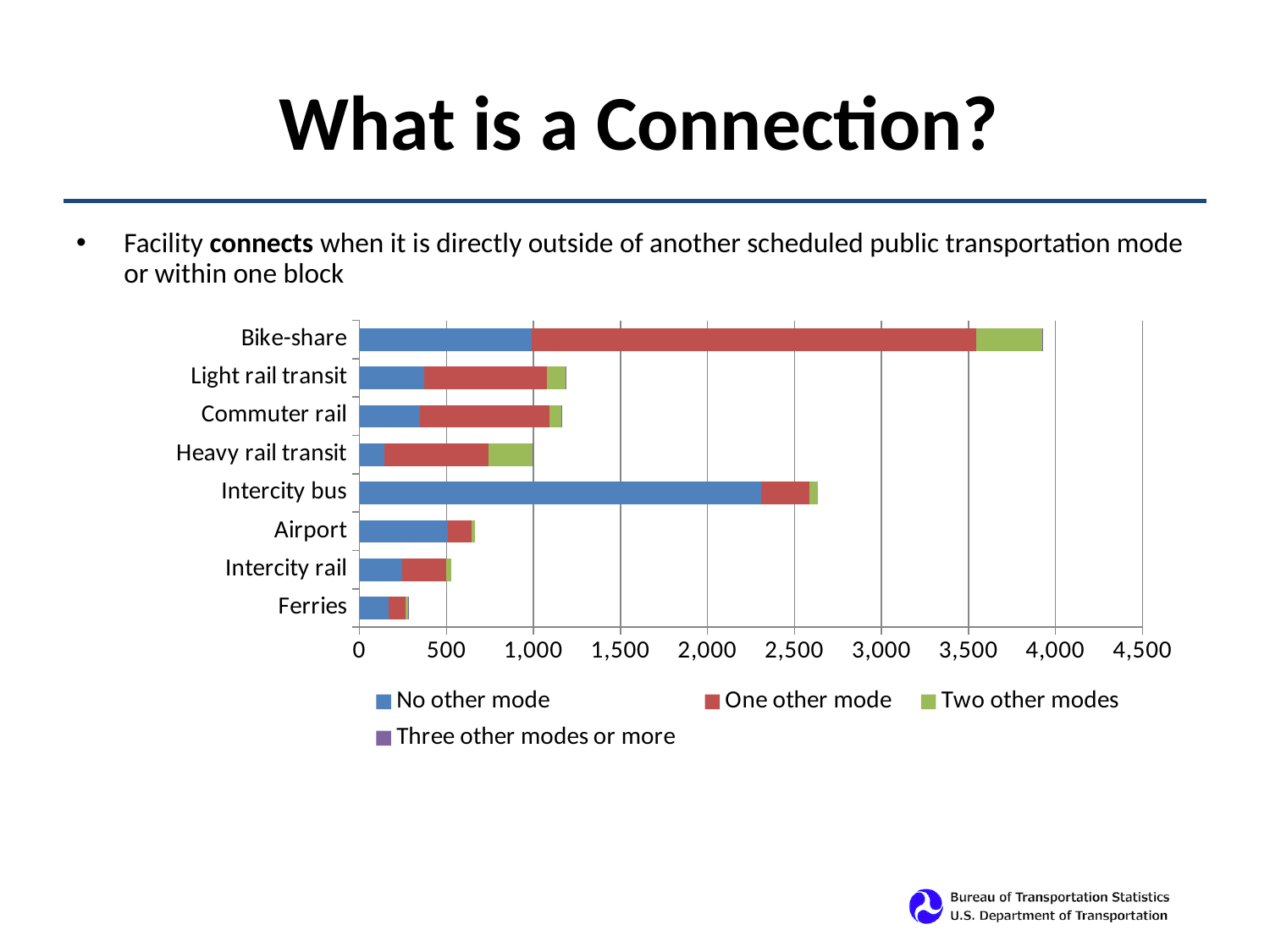

# What is a Connection?
Facility connects when it is directly outside of another scheduled public transportation mode or within one block

### Chart

| Category | No other mode | One other mode | Two other modes | Three other modes or more |
|---|---|---|---|---|
| Ferries | 168.0 | 99.0 | 15.0 | 4.0 |
| Intercity rail | 247.0 | 253.0 | 29.0 | 0.0 |
| Airport | 508.0 | 137.0 | 21.0 | 0.0 |
| Intercity bus | 2311.0 | 273.0 | 50.0 | 0.0 |
| Heavy rail transit | 144.0 | 596.0 | 257.0 | 2.0 |
| Commuter rail | 347.0 | 744.0 | 71.0 | 2.0 |
| Light rail transit | 371.0 | 706.0 | 109.0 | 2.0 |
| Bike-share | 990.0 | 2553.0 | 382.0 | 4.0 |